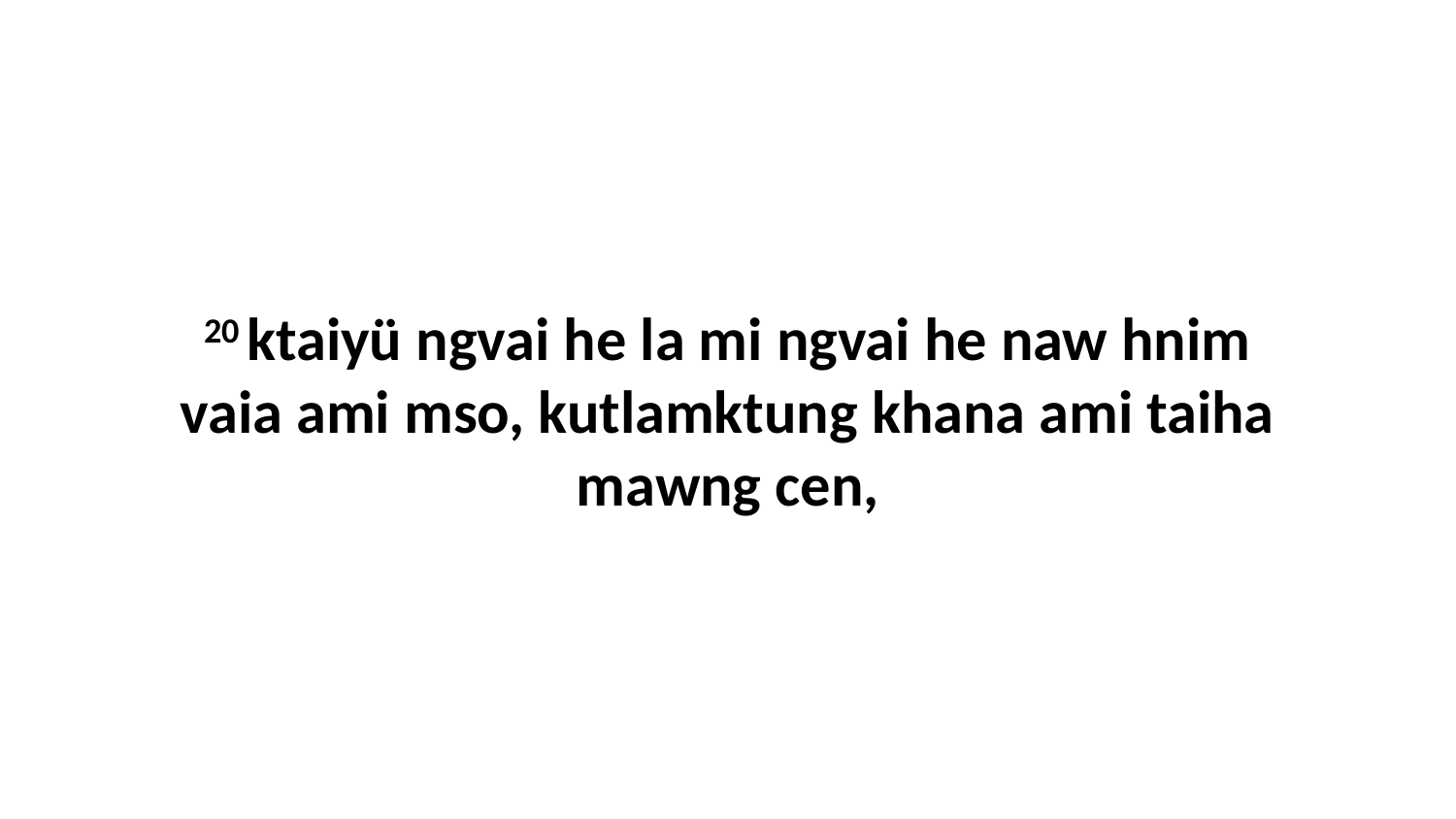

20 ktaiyü ngvai he la mi ngvai he naw hnim vaia ami mso, kutlamktung khana ami taiha mawng cen,